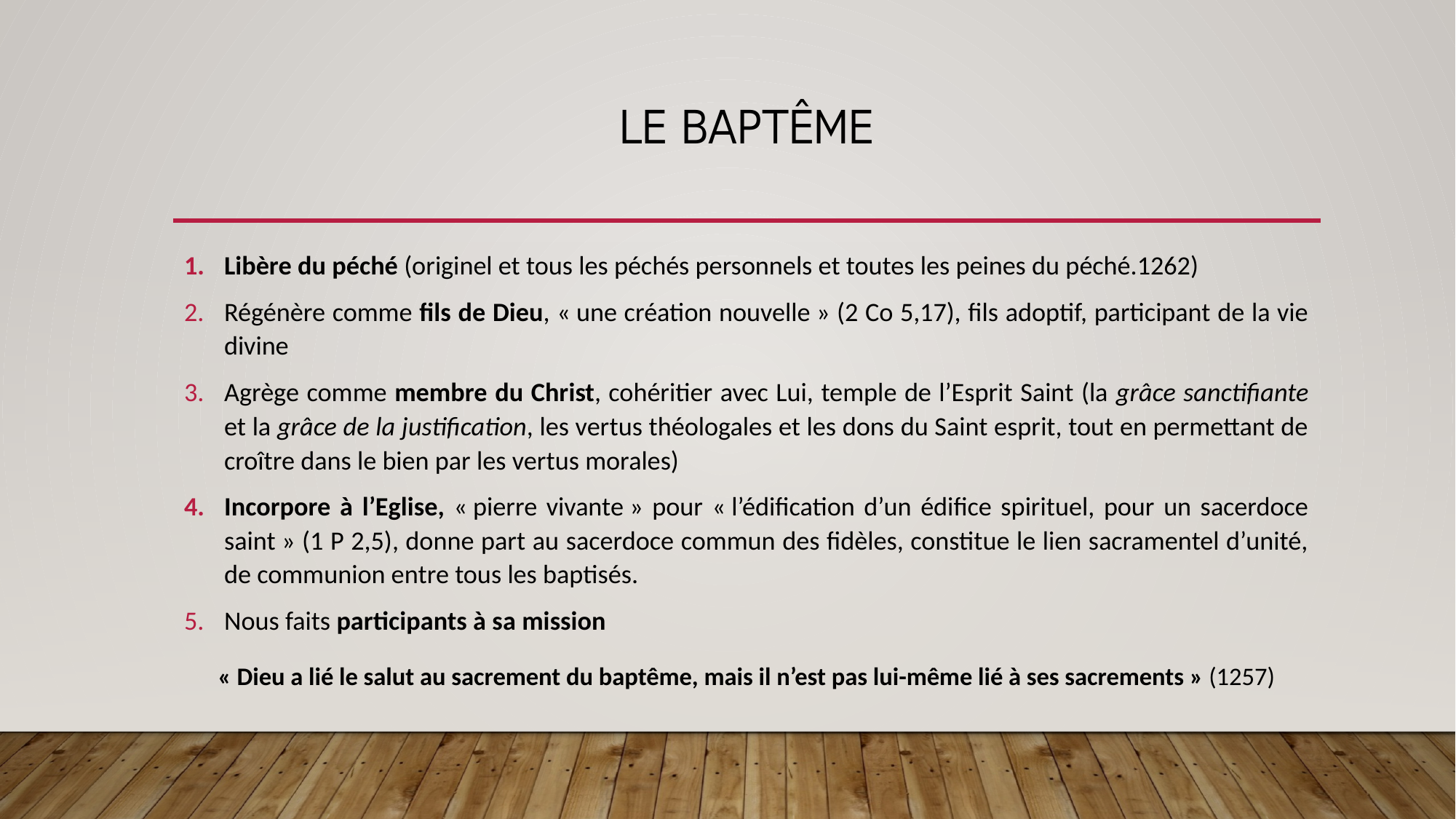

# Le baptême
Libère du péché (originel et tous les péchés personnels et toutes les peines du péché.1262)
Régénère comme fils de Dieu, « une création nouvelle » (2 Co 5,17), fils adoptif, participant de la vie divine
Agrège comme membre du Christ, cohéritier avec Lui, temple de l’Esprit Saint (la grâce sanctifiante et la grâce de la justification, les vertus théologales et les dons du Saint esprit, tout en permettant de croître dans le bien par les vertus morales)
Incorpore à l’Eglise, « pierre vivante » pour « l’édification d’un édifice spirituel, pour un sacerdoce saint » (1 P 2,5), donne part au sacerdoce commun des fidèles, constitue le lien sacramentel d’unité, de communion entre tous les baptisés.
Nous faits participants à sa mission
« Dieu a lié le salut au sacrement du baptême, mais il n’est pas lui-même lié à ses sacrements » (1257)